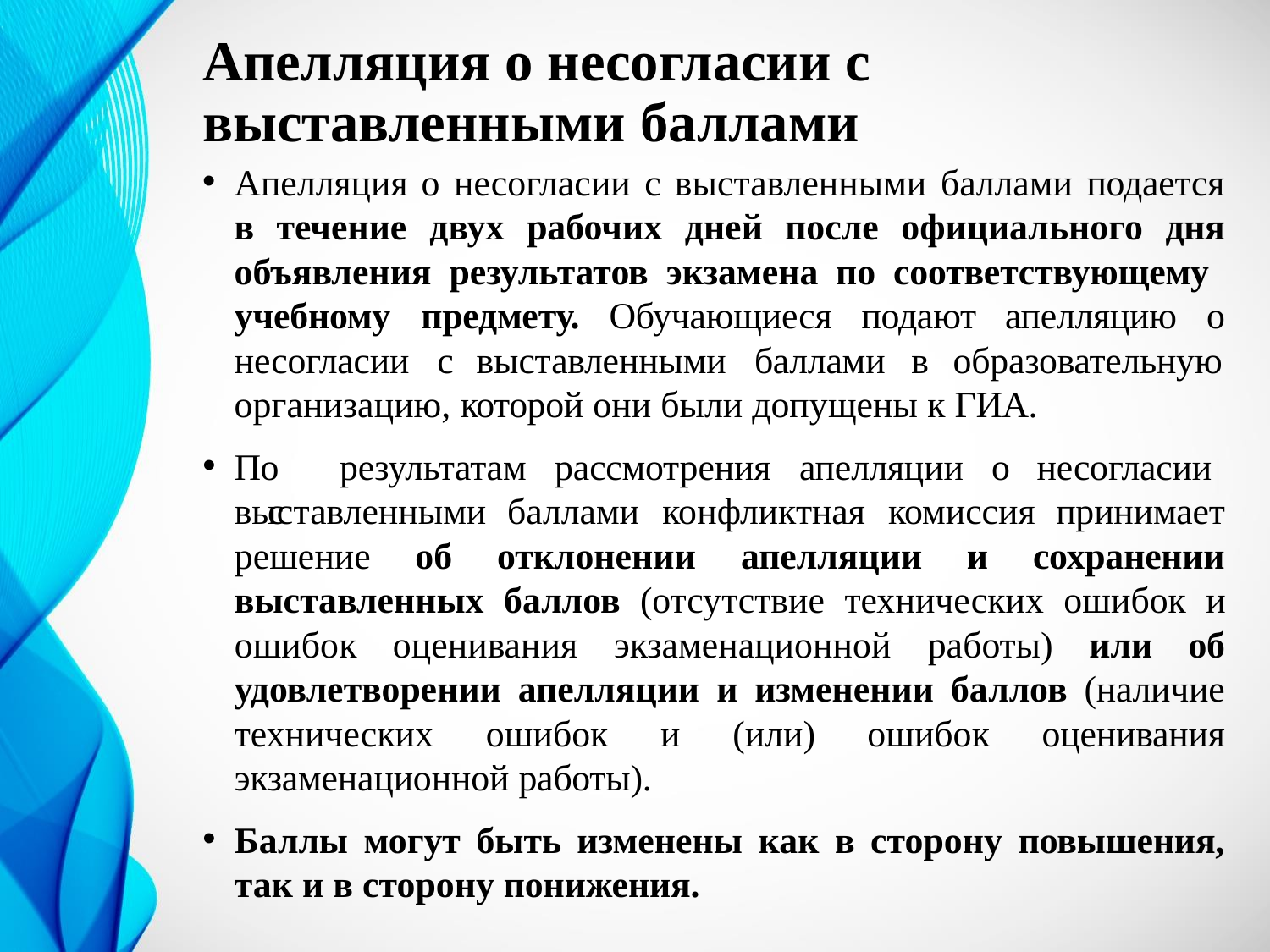

# Апелляция о несогласии с выставленными баллами
Апелляция о несогласии с выставленными баллами подается в  течение  двух  рабочих  дней  после  официального  дня объявления результатов экзамена по соответствующему
учебному	предмету.	Обучающиеся	подают	апелляцию	о несогласии		с
выставленными	баллами	в	образовательную
организацию, которой они были допущены к ГИА.
По	результатам	рассмотрения	апелляции	о	несогласии	с
выставленными баллами  конфликтная  комиссия принимает решение   об   отклонении   апелляции   и   сохранении выставленных баллов (отсутствие технических ошибок и ошибок  оценивания  экзаменационной  работы)  или  об удовлетворении апелляции и изменении баллов (наличие технических   ошибок   и   (или)   ошибок   оценивания экзаменационной работы).
Баллы могут быть изменены как в сторону повышения, так и в сторону понижения.